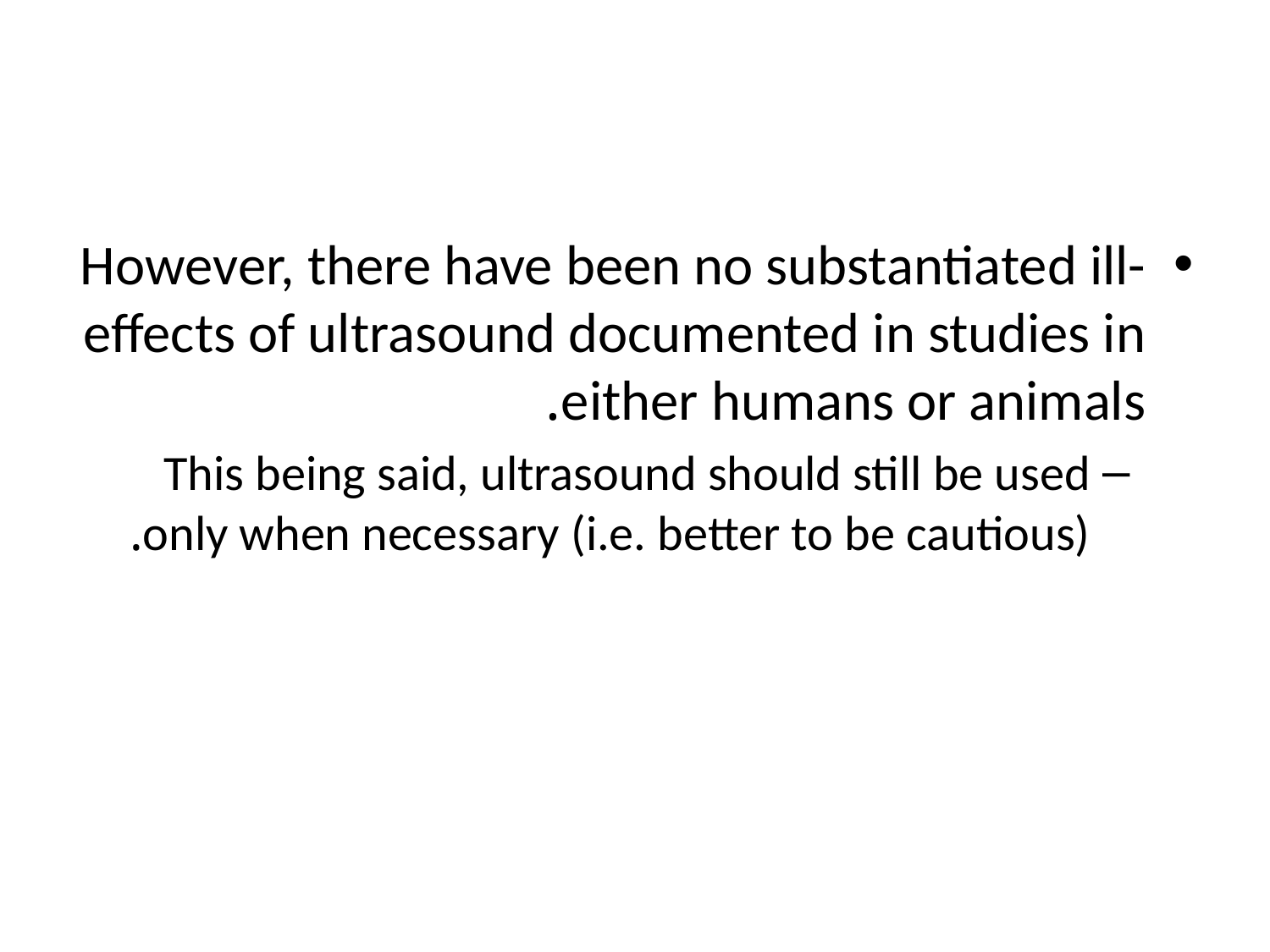

#
However, there have been no substantiated ill-effects of ultrasound documented in studies in either humans or animals.
This being said, ultrasound should still be used only when necessary (i.e. better to be cautious).